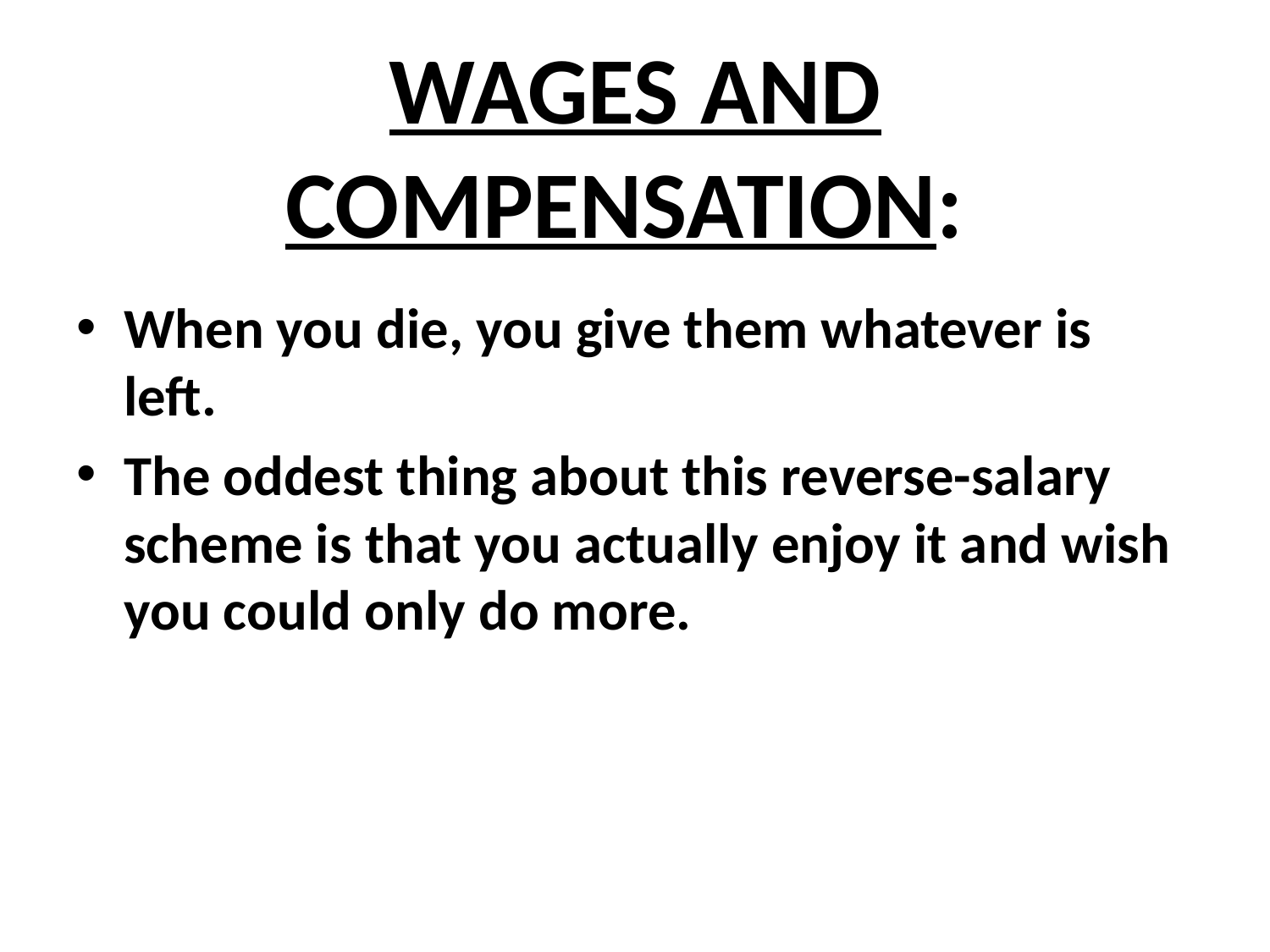

# WAGES AND COMPENSATION:
When you die, you give them whatever is left.
The oddest thing about this reverse-salary scheme is that you actually enjoy it and wish you could only do more.